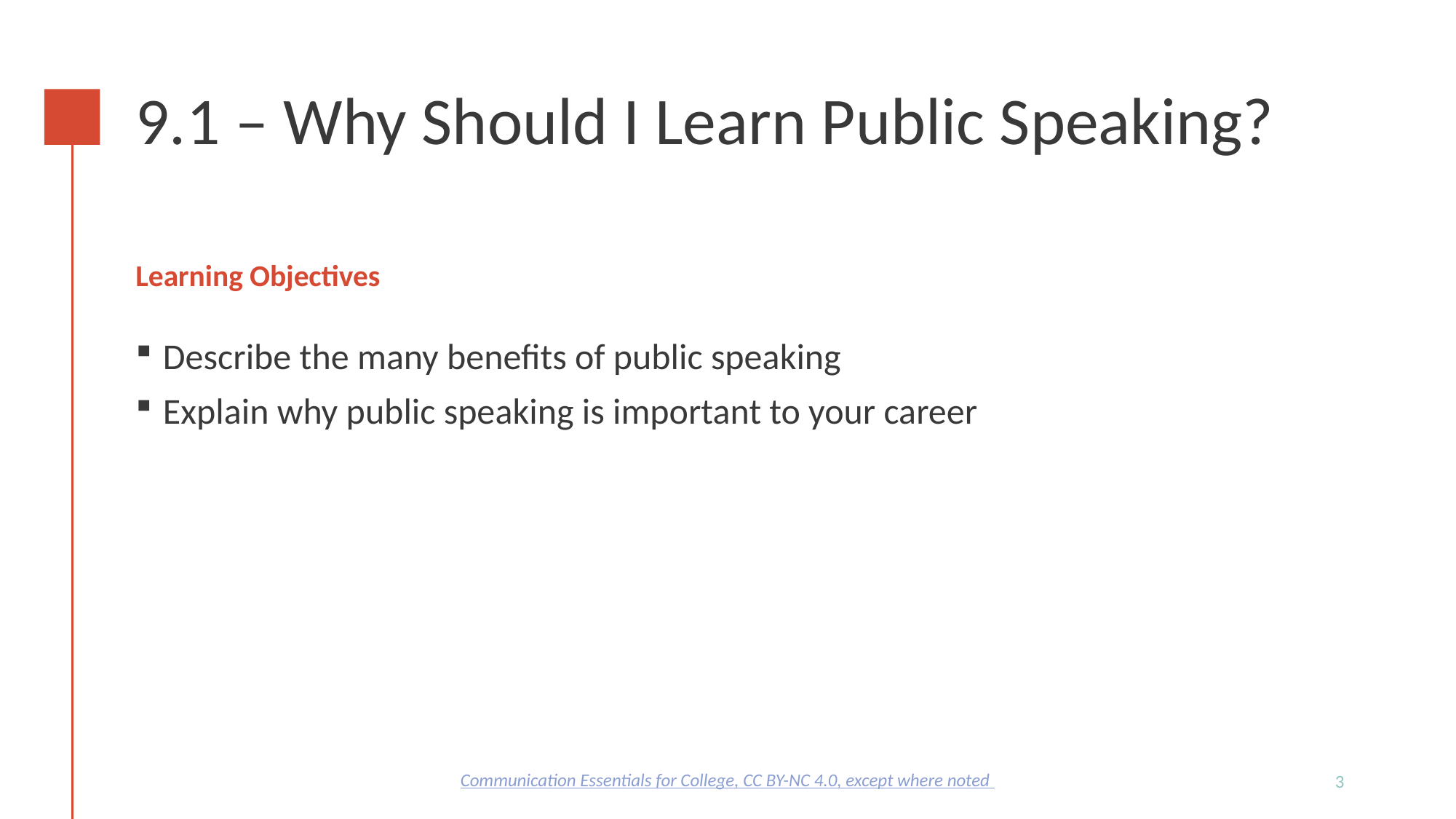

# 9.1 – Why Should I Learn Public Speaking?
Learning Objectives
Describe the many benefits of public speaking
Explain why public speaking is important to your career
Communication Essentials for College, CC BY-NC 4.0, except where noted
3